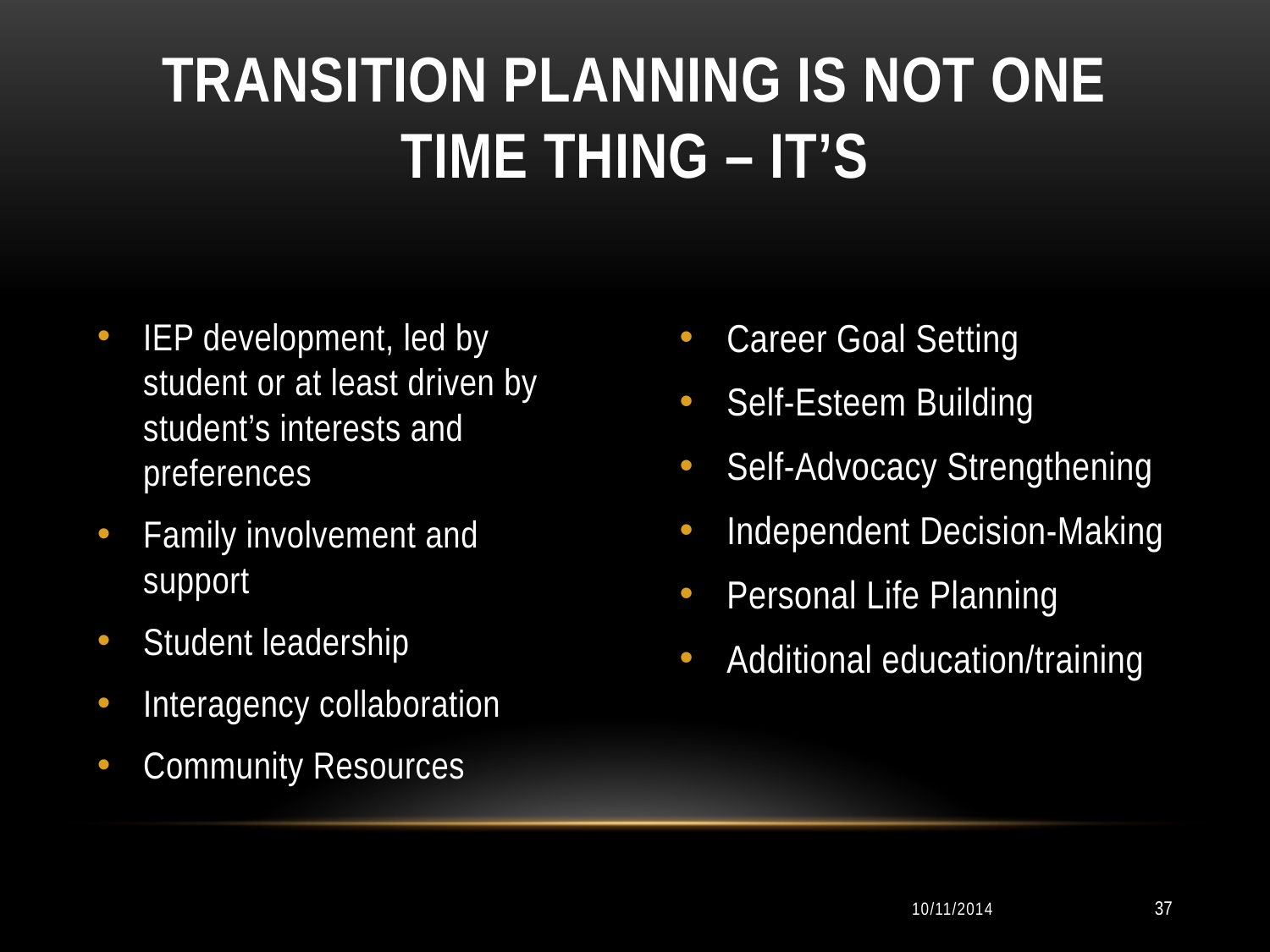

# Transition Planning Is Not One Time Thing – it’s

IEP development, led by student or at least driven by student’s interests and preferences
Family involvement and support
Student leadership
Interagency collaboration
Community Resources

Career Goal Setting
Self-Esteem Building
Self-Advocacy Strengthening
Independent Decision-Making
Personal Life Planning
Additional education/training

10/11/2014
37